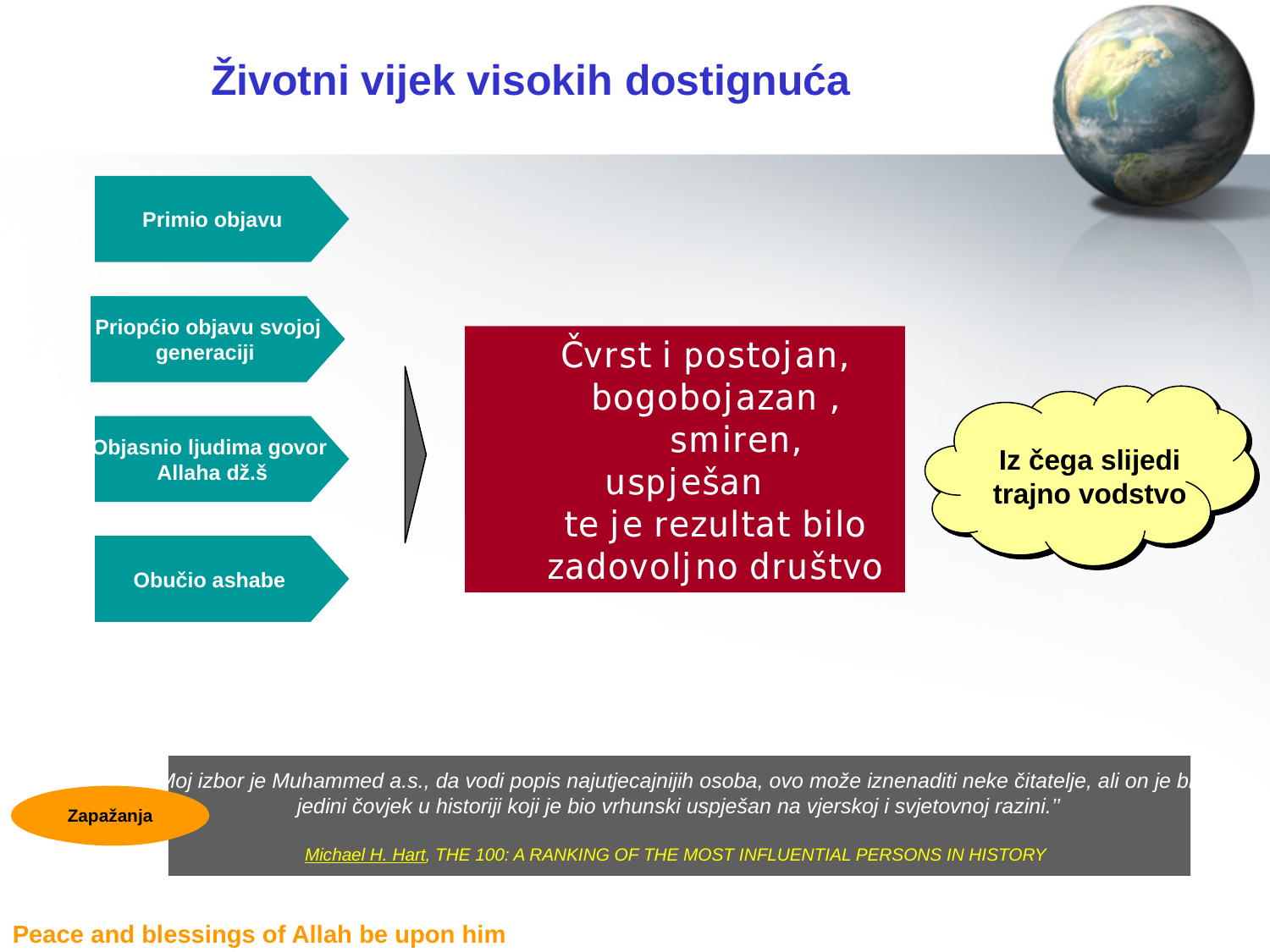

# Životni vijek visokih dostignuća
Primio objavu
Priopćio objavu svojoj
generaciji
Čvrst i postojan,
bogobojazan ,
     smiren,
uspješan
te je rezultat bilo
zadovoljno društvo
Iz čega slijedi trajno vodstvo
Objasnio ljudima govor
Allaha dž.š

Obučio ashabe

“Moj izbor je Muhammed a.s., da vodi popis najutjecajnijih osoba, ovo može iznenaditi neke čitatelje, ali on je bio
jedini čovjek u historiji koji je bio vrhunski uspješan na vjerskoj i svjetovnoj razini.’’
Michael H. Hart, THE 100: A RANKING OF THE MOST INFLUENTIAL PERSONS IN HISTORY
Zapažanja